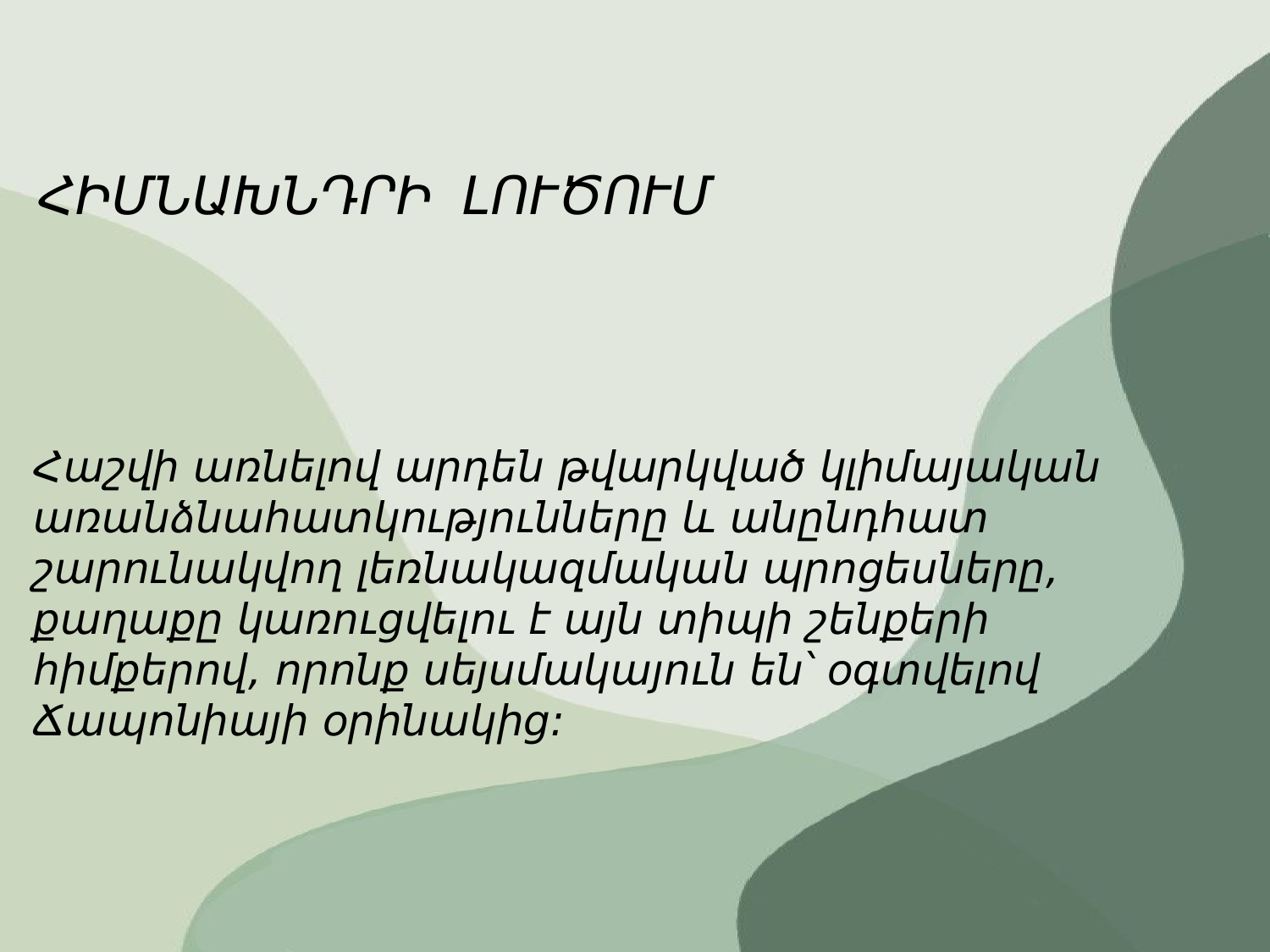

# ՀԻՄՆԱԽՆԴՐԻ  ԼՈՒԾՈՒՄ
Հաշվի առնելով արդեն թվարկված կլիմայական առանձնահատկությունները և անընդհատ շարունակվող լեռնակազմական պրոցեսները, քաղաքը կառուցվելու է այն տիպի շենքերի հիմքերով, որոնք սեյսմակայուն են՝ օգտվելով Ճապոնիայի օրինակից: